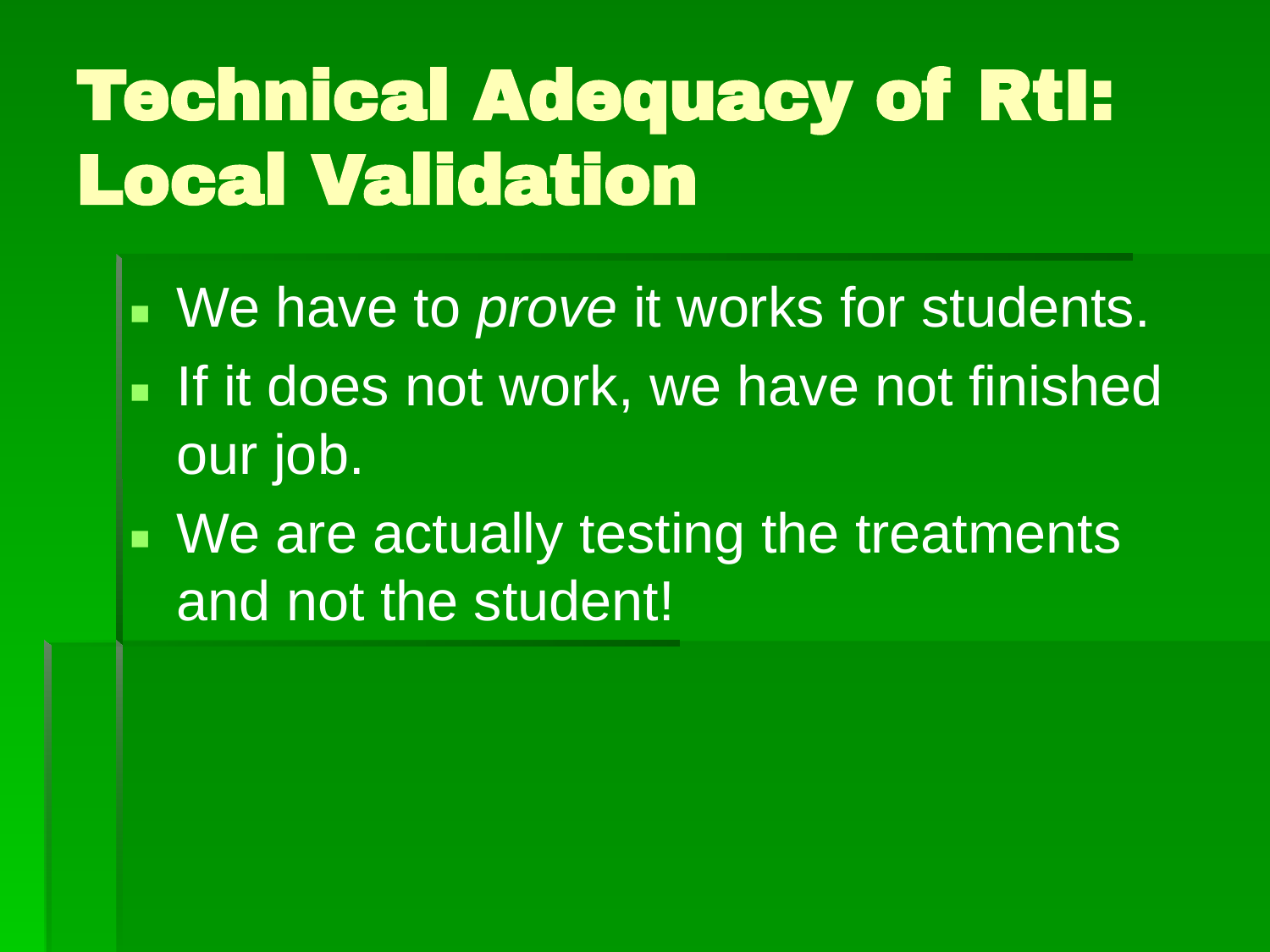

# Technical Adequacy of RtI: Local Validation
We have to prove it works for students.
If it does not work, we have not finished our job.
We are actually testing the treatments and not the student!